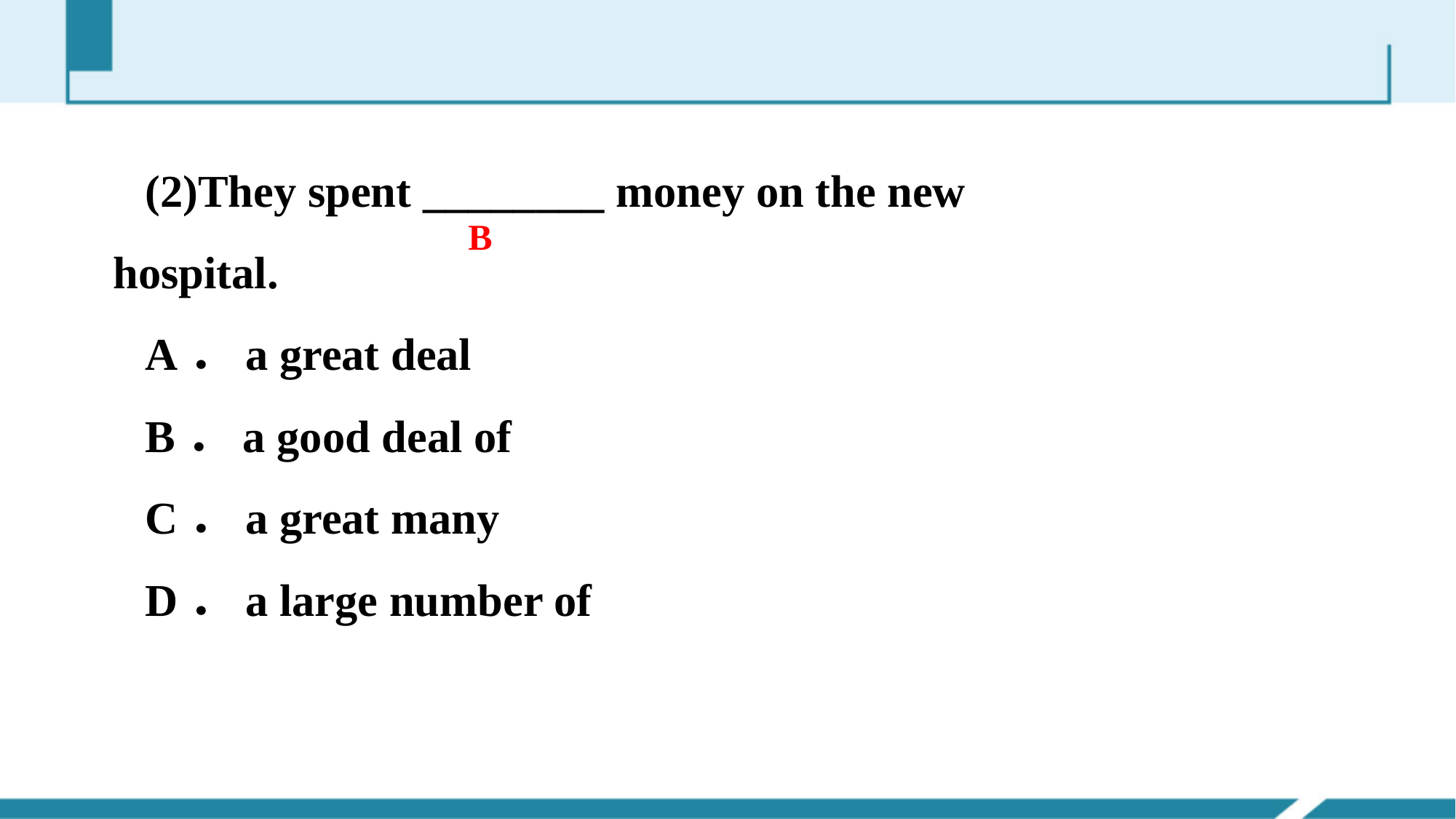

(2)They spent ________ money on the new hospital.
A．a great deal
B．a good deal of
C．a great many
D．a large number of
B